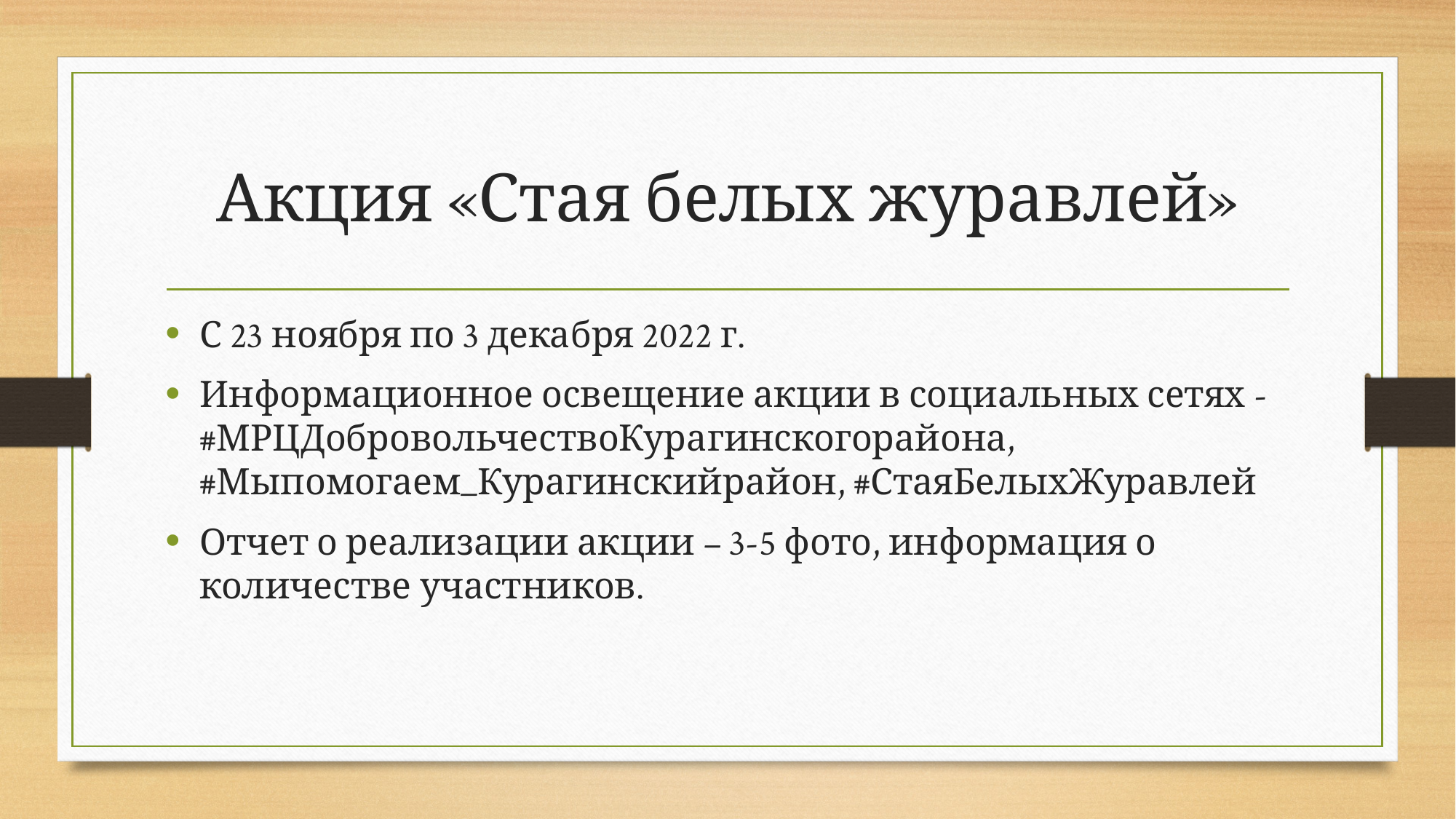

# Акция «Стая белых журавлей»
С 23 ноября по 3 декабря 2022 г.
Информационное освещение акции в социальных сетях - #МРЦДобровольчествоКурагинскогорайона, #Мыпомогаем_Курагинскийрайон, #СтаяБелыхЖуравлей
Отчет о реализации акции – 3-5 фото, информация о количестве участников.